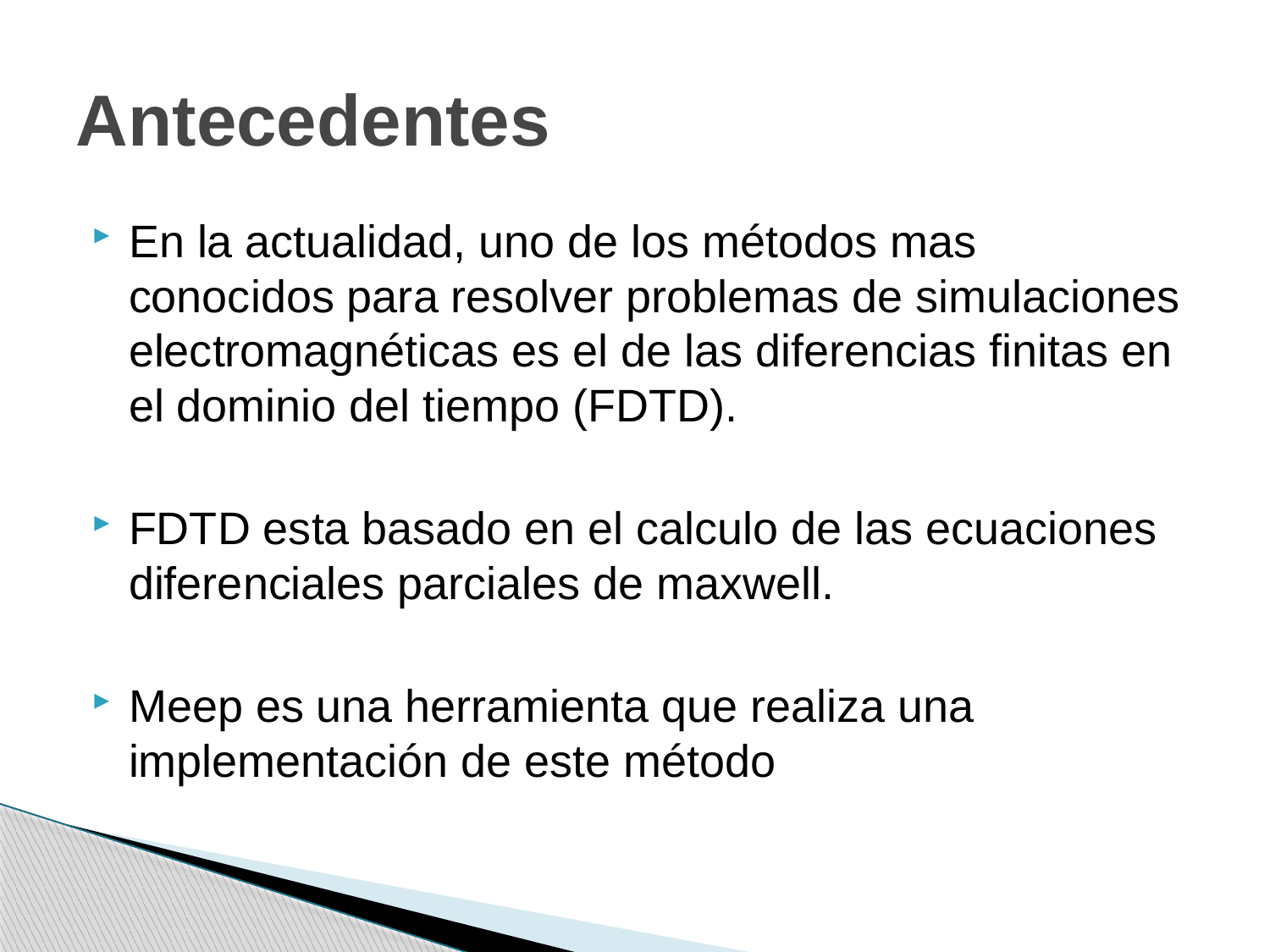

# Antecedentes
En la actualidad, uno de los métodos mas conocidos para resolver problemas de simulaciones electromagnéticas es el de las diferencias finitas en el dominio del tiempo (FDTD).

FDTD esta basado en el calculo de las ecuaciones diferenciales parciales de maxwell.

Meep es una herramienta que realiza una implementación de este método